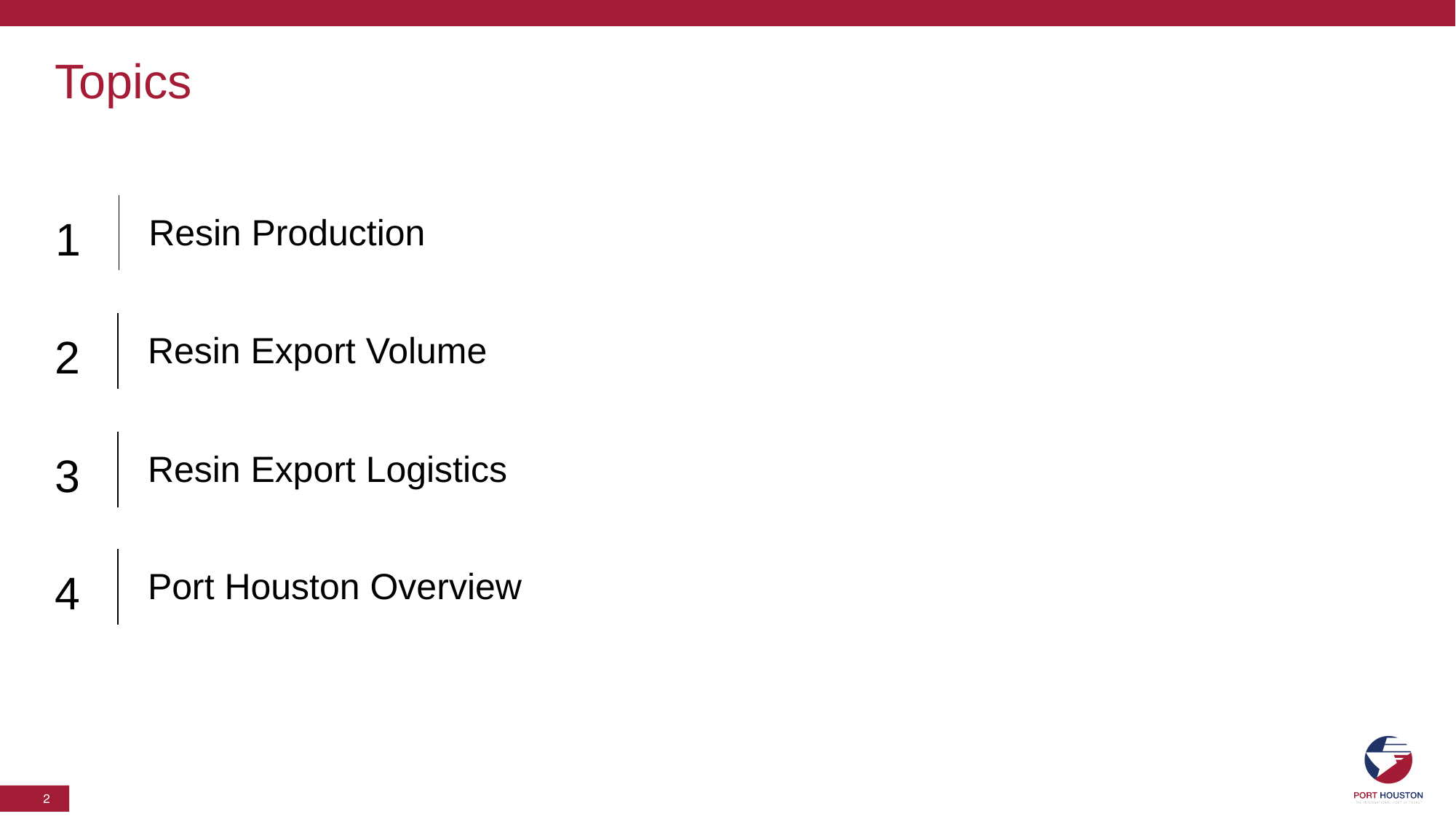

Topics
1

Resin Production
2

Resin Export Volume
3

Resin Export Logistics
4

Port Houston Overview